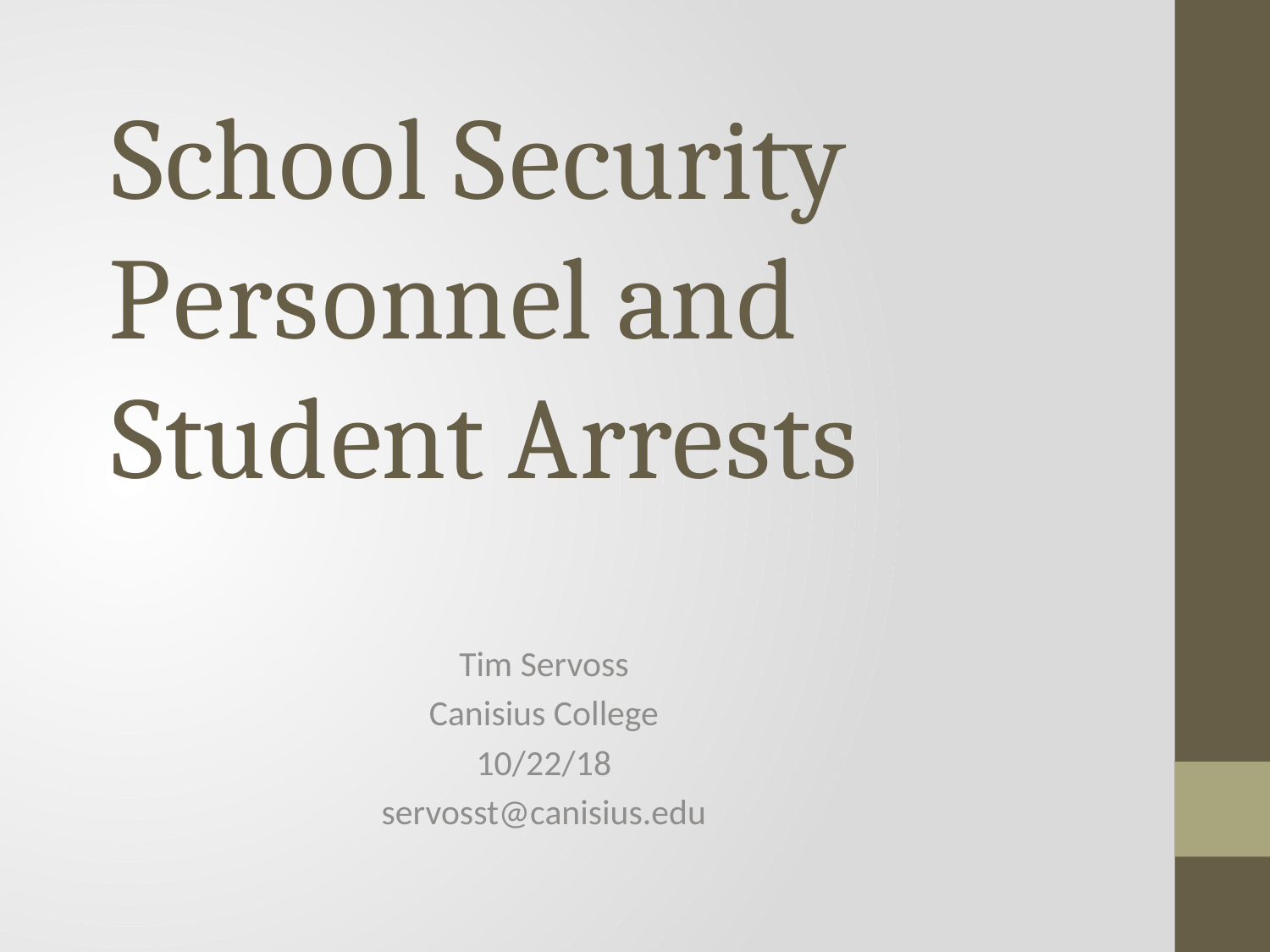

# School Security Personnel and Student Arrests
Tim Servoss
Canisius College
10/22/18
servosst@canisius.edu